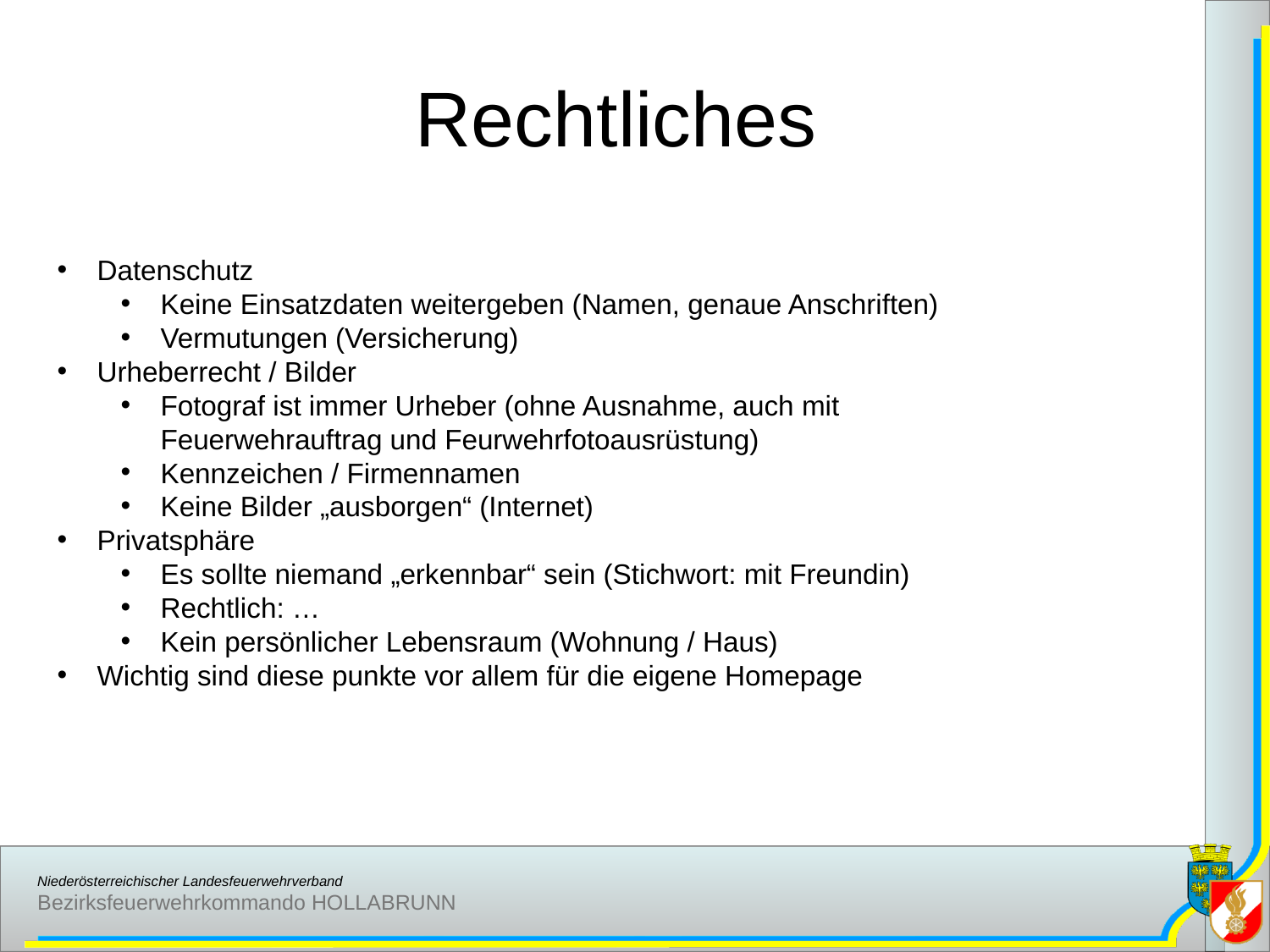

# Rechtliches
Datenschutz
Keine Einsatzdaten weitergeben (Namen, genaue Anschriften)
Vermutungen (Versicherung)
Urheberrecht / Bilder
Fotograf ist immer Urheber (ohne Ausnahme, auch mit Feuerwehrauftrag und Feurwehrfotoausrüstung)
Kennzeichen / Firmennamen
Keine Bilder „ausborgen“ (Internet)
Privatsphäre
Es sollte niemand „erkennbar“ sein (Stichwort: mit Freundin)
Rechtlich: …
Kein persönlicher Lebensraum (Wohnung / Haus)
Wichtig sind diese punkte vor allem für die eigene Homepage